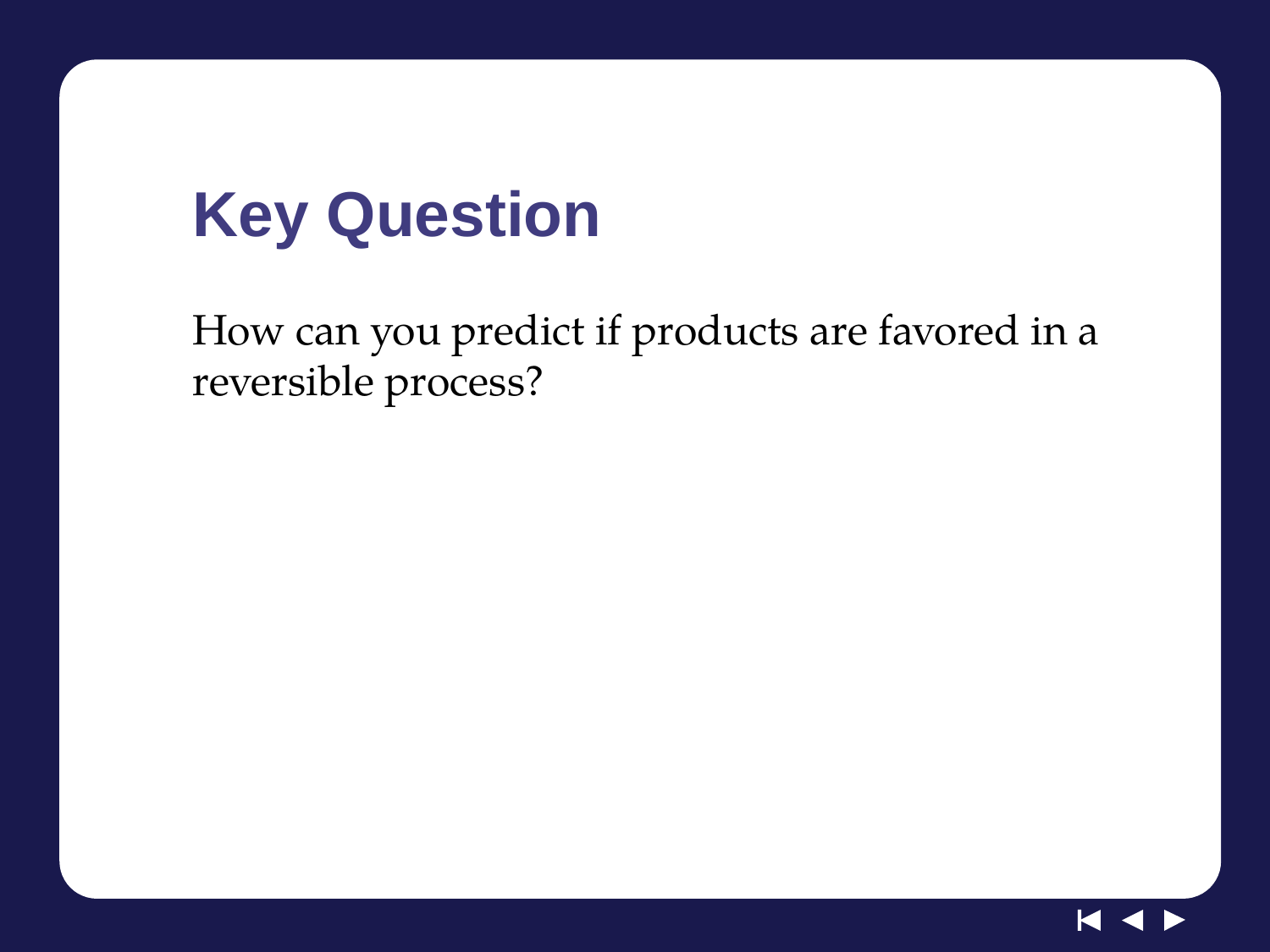

# Key Question
How can you predict if products are favored in a reversible process?